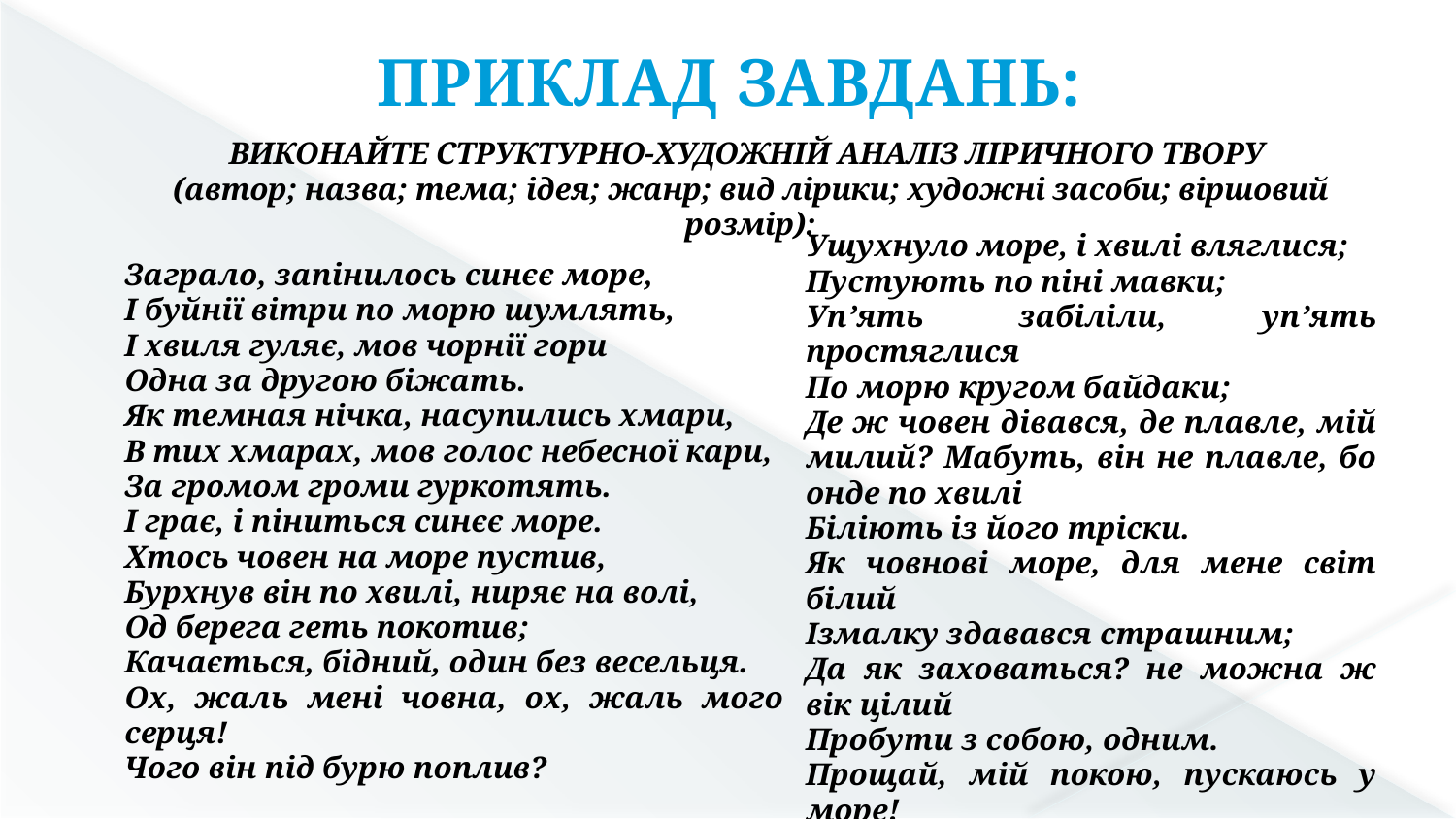

ПРИКЛАД ЗАВДАНЬ:
| ВИКОНАЙТЕ СТРУКТУРНО-ХУДОЖНІЙ АНАЛІЗ ЛІРИЧНОГО ТВОРУ (автор; назва; тема; ідея; жанр; вид лірики; художні засоби; віршовий розмір): |  |
| --- | --- |
| Заграло, запінилось синєє море, І буйнії вітри по морю шумлять, І хвиля гуляє, мов чорнії гори Одна за другою біжать. Як темная нічка, насупились хмари, В тих хмарах, мов голос небесної кари, За громом громи гуркотять. І грає, і піниться синєє море. Хтось човен на море пустив, Бурхнув він по хвилі, ниряє на волі, Од берега геть покотив; Качається, бідний, один без весельця. Ох, жаль мені човна, ох, жаль мого серця! Чого він під бурю поплив? | Ущухнуло море, і хвилі вляглися; Пустують по піні мавки; Уп’ять забіліли, уп’ять простяглися По морю кругом байдаки; Де ж човен дівався, де плавле, мій милий? Мабуть, він не плавле, бо онде по хвилі Біліють із його тріски. Як човнові море, для мене світ білий Ізмалку здавався страшним; Да як заховаться? не можна ж вік цілий Пробути з собою, одним. Прощай, мій покою, пускаюсь у море! І, може, недоля і лютеє горе. Пограються з човном моїм. |